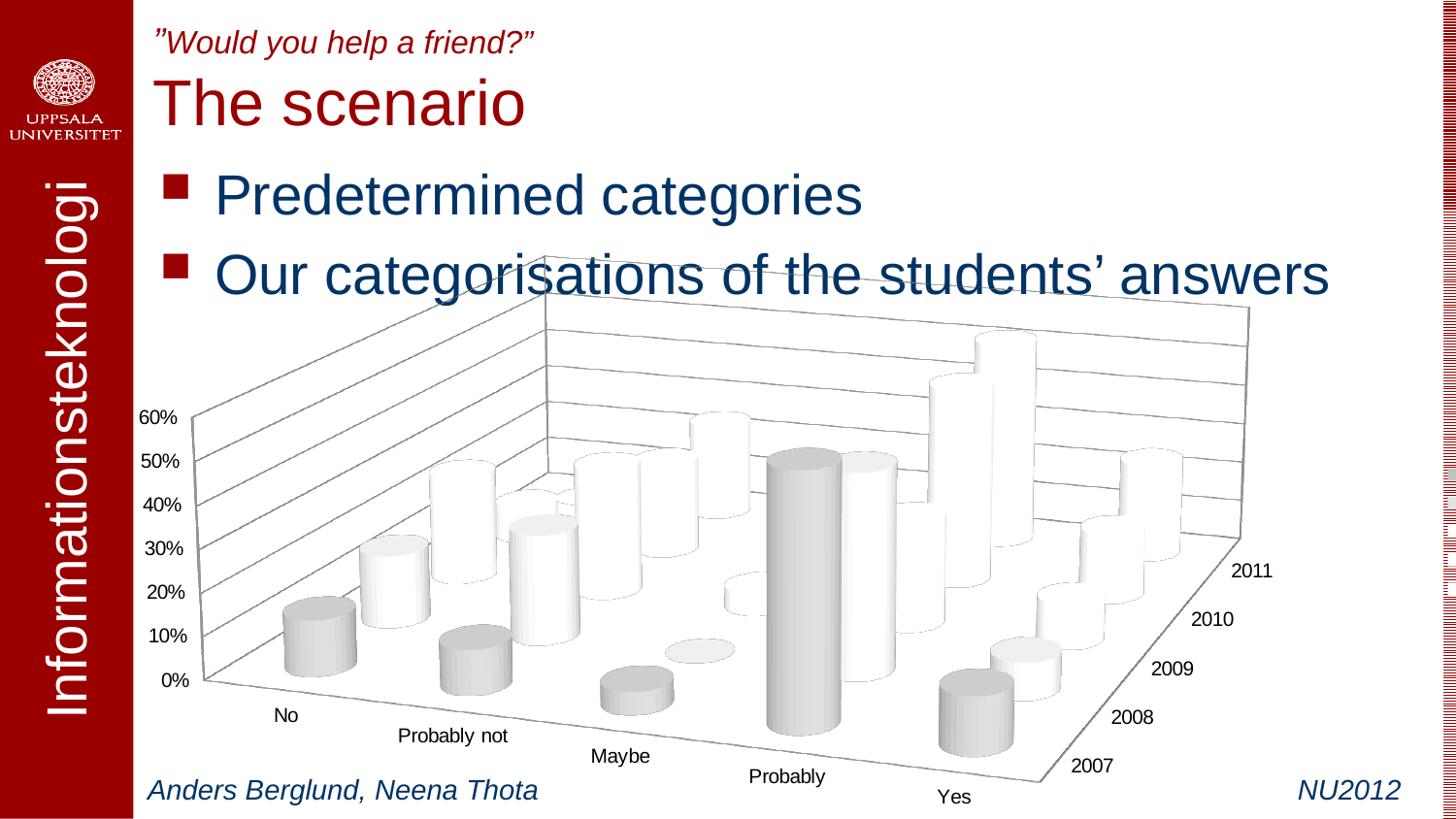

# ”Would you help a friend?” The scenario
Predetermined categories
Our categorisations of the students’ answers

[unsupported chart]